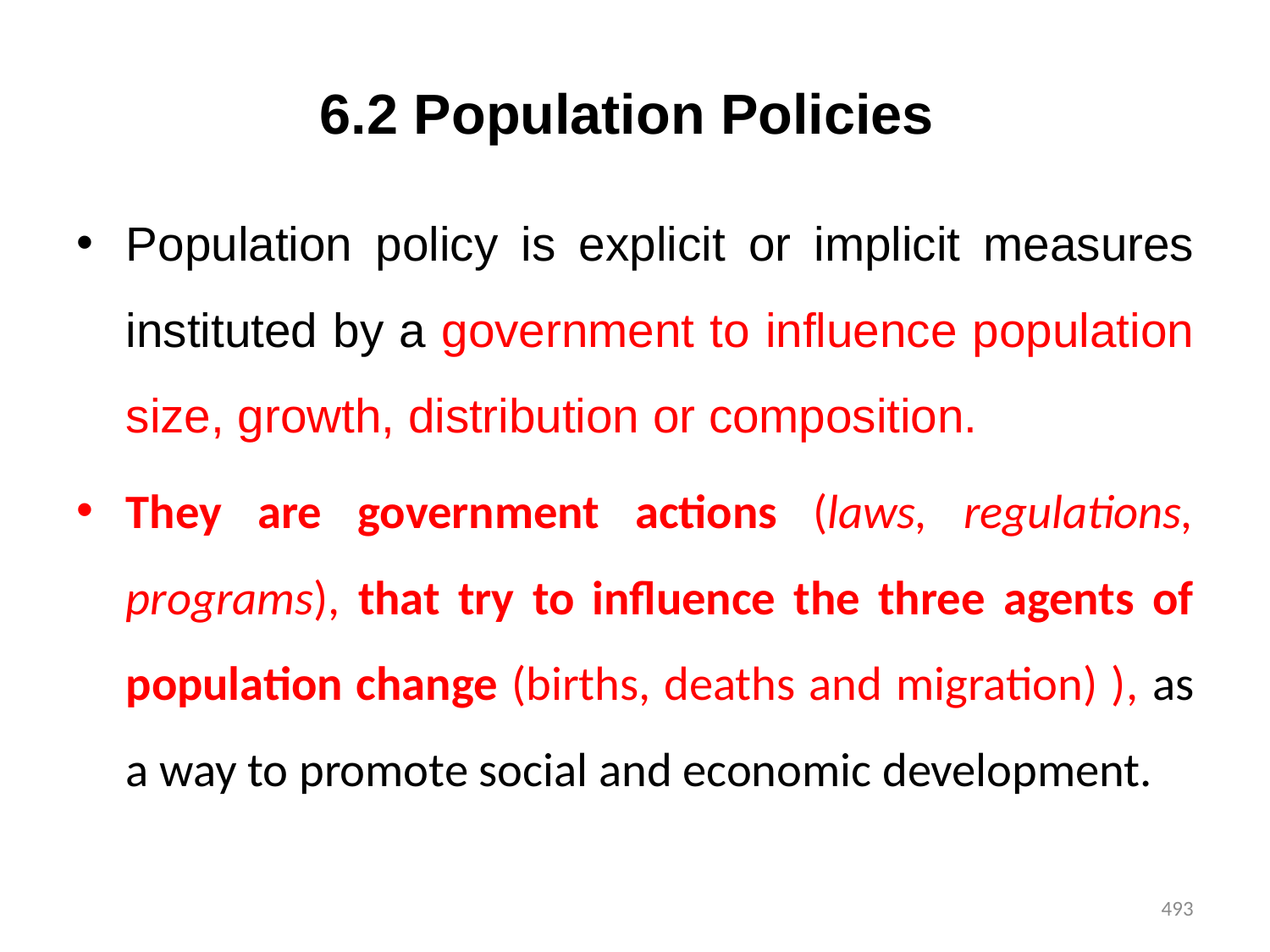

# 6.2 Population Policies
Population policy is explicit or implicit measures instituted by a government to influence population size, growth, distribution or composition.
They are government actions (laws, regulations, programs), that try to influence the three agents of population change (births, deaths and migration) ), as a way to promote social and economic development.

493